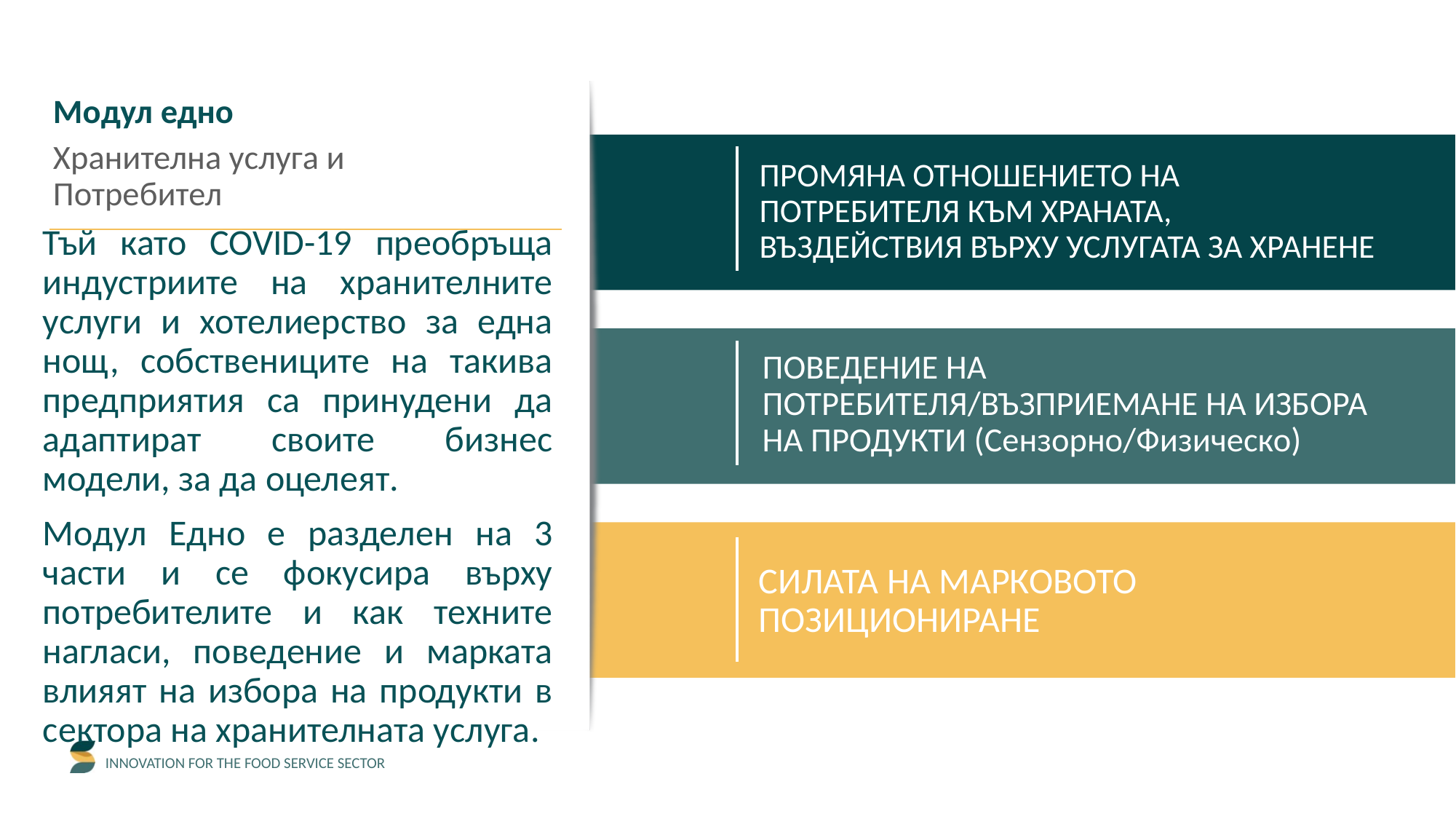

Moдул едно
Хранителна услуга и Потребител

ПРОМЯНА ОТНОШЕНИЕТО НА ПОТРЕБИТЕЛЯ КЪМ ХРАНАТА, ВЪЗДЕЙСТВИЯ ВЪРХУ УСЛУГАТА ЗА ХРАНЕНЕ
Тъй като COVID-19 преобръща индустриите на хранителните услуги и хотелиерство за една нощ, собствениците на такива предприятия са принудени да адаптират своите бизнес модели, за да оцелеят.
Moдул Едно е разделен на 3 части и се фокусира върху потребителите и как техните нагласи, поведение и марката влияят на избора на продукти в сектора на хранителната услуга.

ПОВЕДЕНИЕ НА ПОТРЕБИТЕЛЯ/ВЪЗПРИЕМАНЕ НА ИЗБОРА НА ПРОДУКТИ (Сензорно/Физическо)

СИЛАТА НА МАРКОВОТО ПОЗИЦИОНИРАНЕ